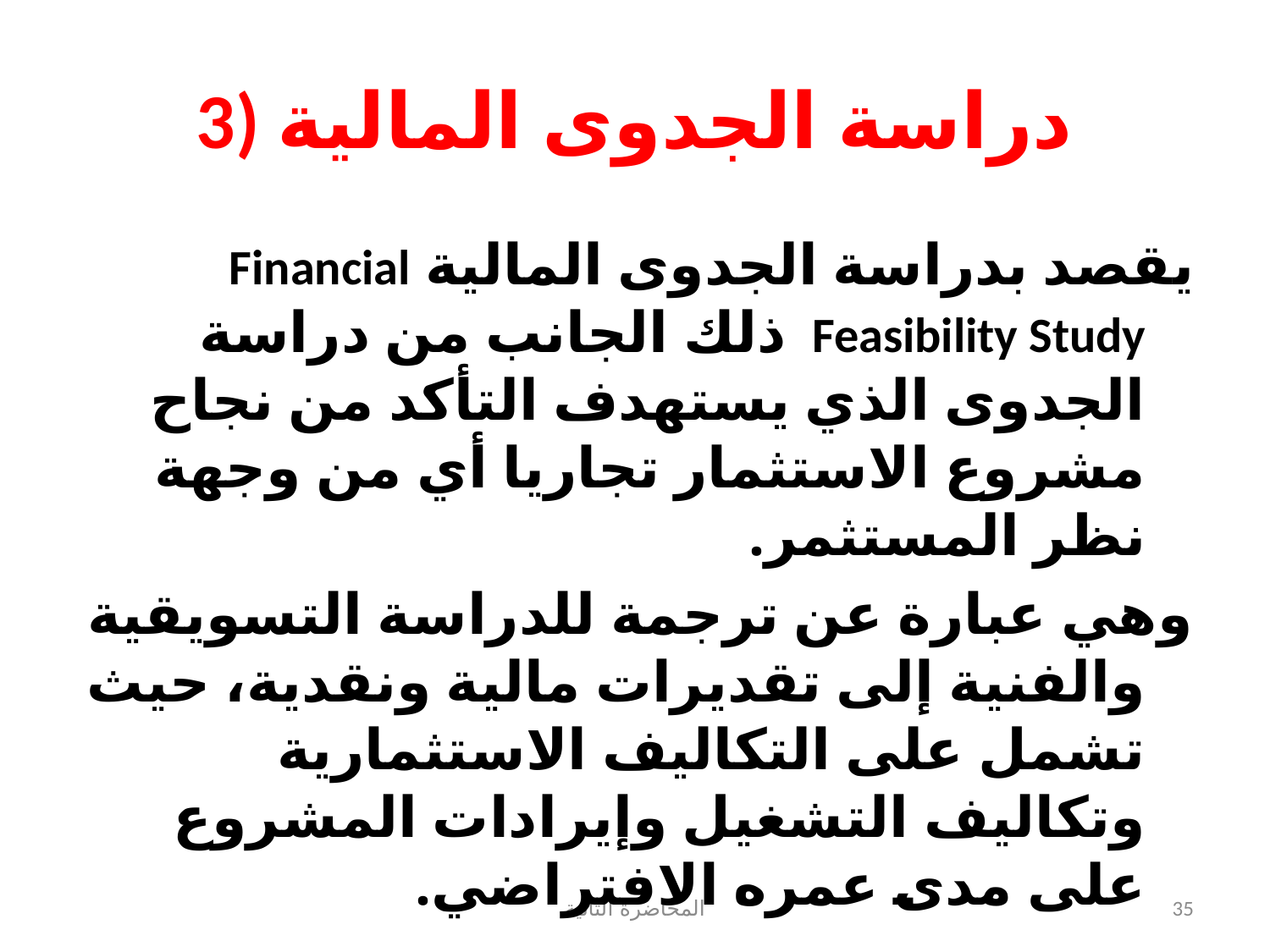

# 3) دراسة الجدوى المالية
يقصد بدراسة الجدوى المالية Financial Feasibility Study  ذلك الجانب من دراسة الجدوى الذي يستهدف التأكد من نجاح مشروع الاستثمار تجاريا أي من وجهة نظر المستثمر.
وهي عبارة عن ترجمة للدراسة التسويقية والفنية إلى تقديرات مالية ونقدية، حيث تشمل على التكاليف الاستثمارية وتكاليف التشغيل وإيرادات المشروع على مدى عمره الافتراضي.
المحاضرة الثانية
35